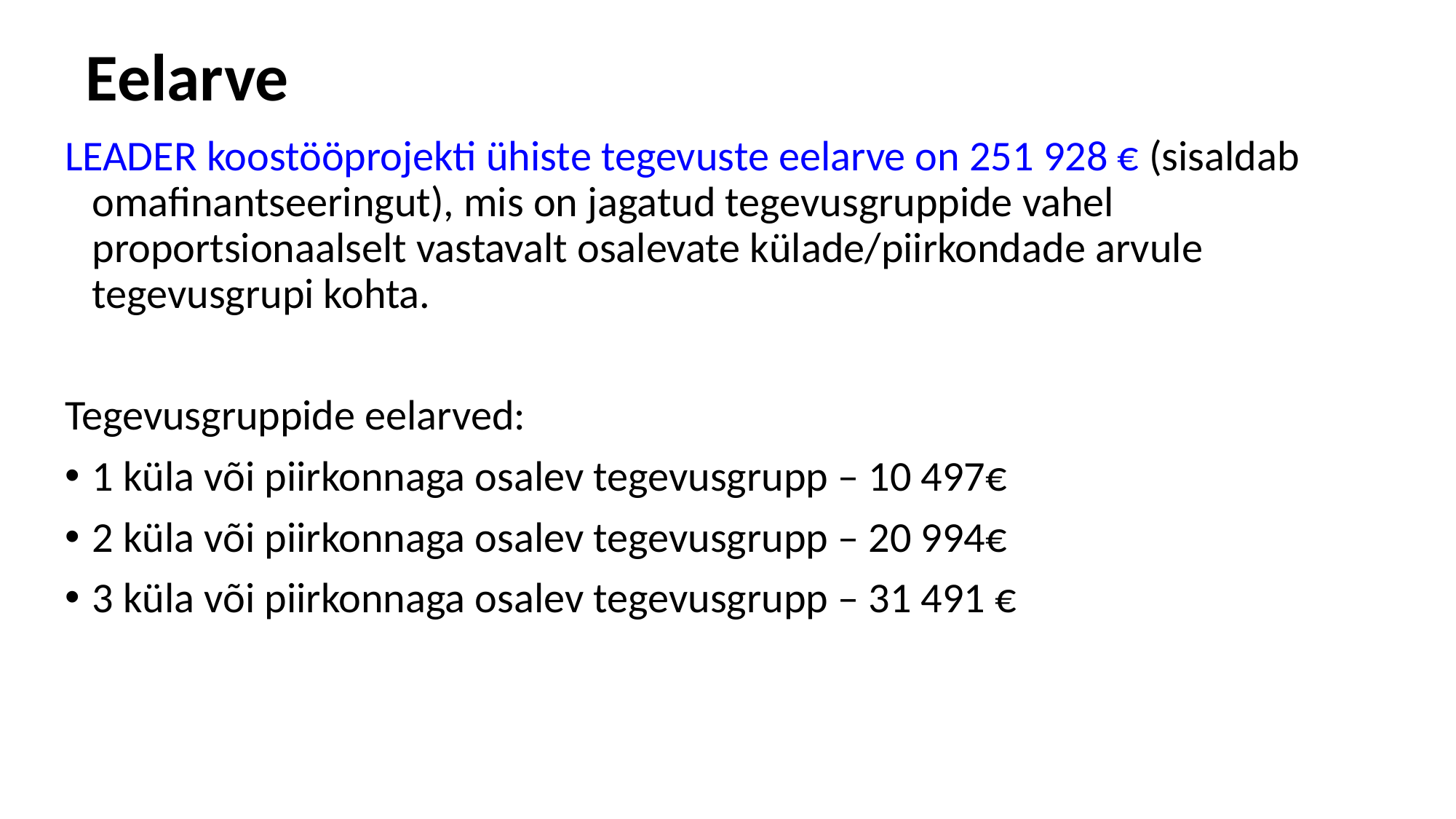

# Eelarve
LEADER koostööprojekti ühiste tegevuste eelarve on 251 928 € (sisaldab omafinantseeringut), mis on jagatud tegevusgruppide vahel proportsionaalselt vastavalt osalevate külade/piirkondade arvule tegevusgrupi kohta.

Tegevusgruppide eelarved:
1 küla või piirkonnaga osalev tegevusgrupp – 10 497€
2 küla või piirkonnaga osalev tegevusgrupp – 20 994€
3 küla või piirkonnaga osalev tegevusgrupp – 31 491 €